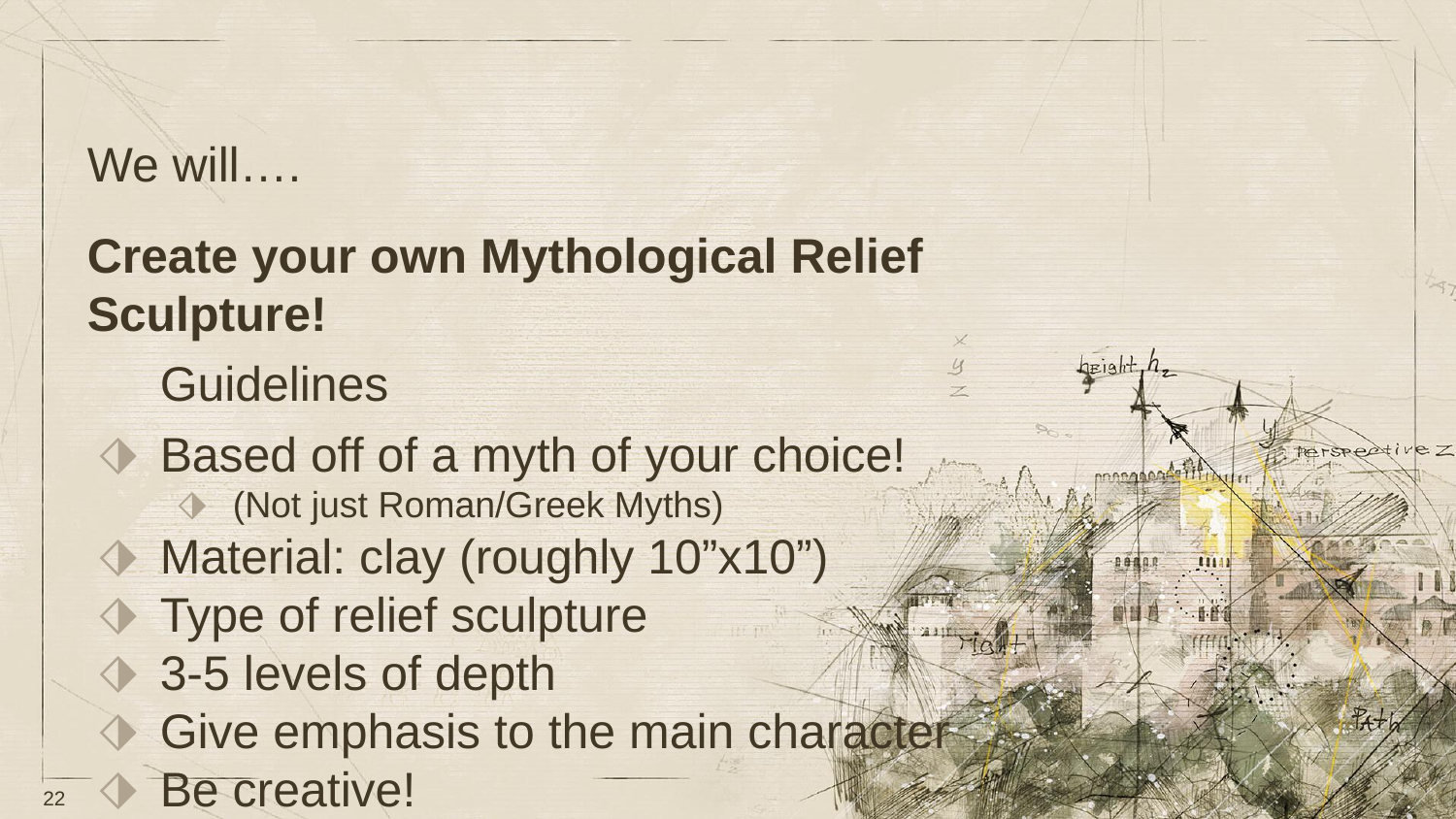

# We will….
Create your own Mythological Relief Sculpture!
Guidelines
Based off of a myth of your choice!
(Not just Roman/Greek Myths)
Material: clay (roughly 10”x10”)
Type of relief sculpture
3-5 levels of depth
Give emphasis to the main character
Be creative!
22